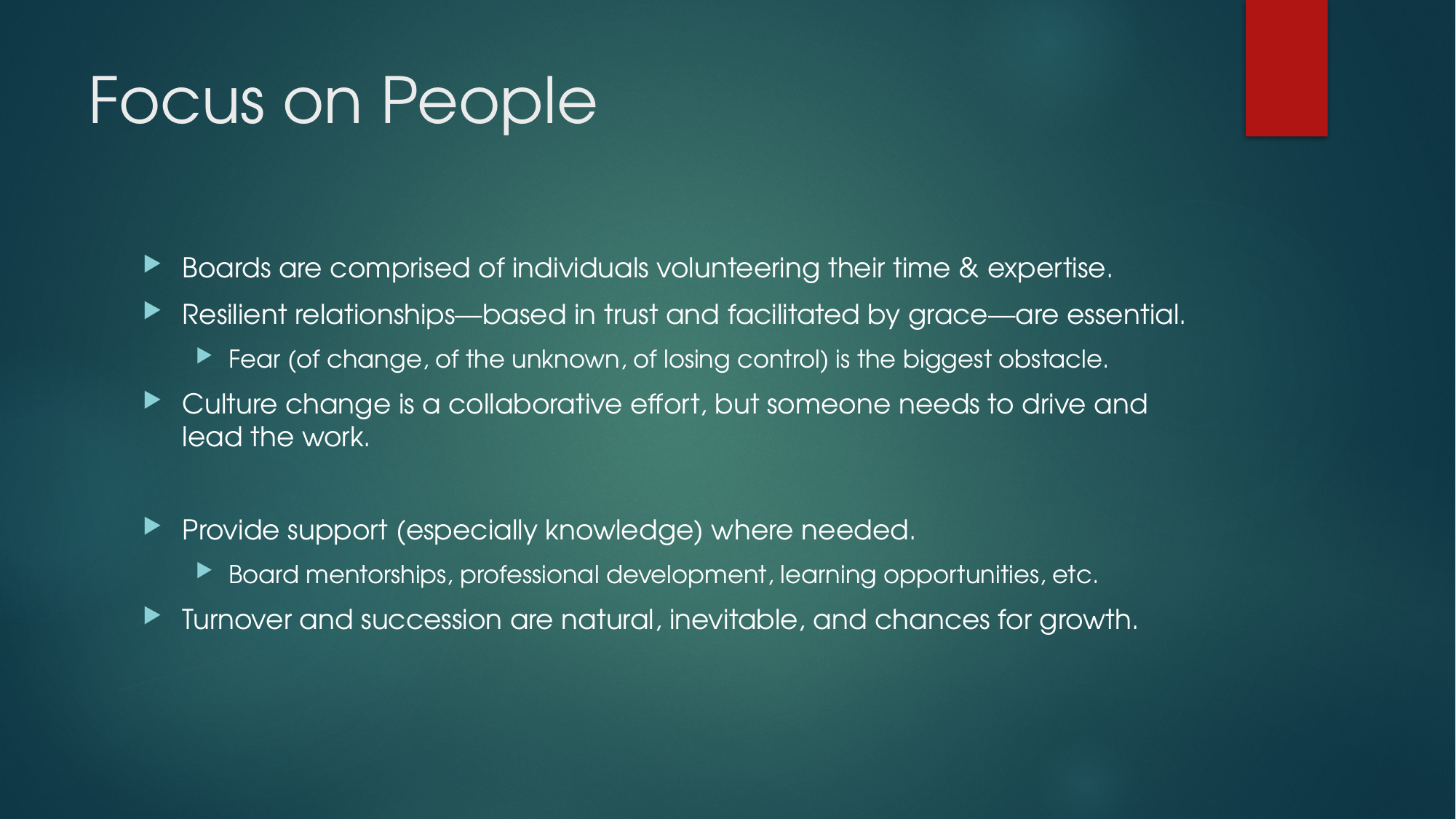

# Focus on People
Boards are comprised of individuals volunteering their time & expertise.
Resilient relationships—based in trust and facilitated by grace—are essential.
Fear (of change, of the unknown, of losing control) is the biggest obstacle.
Culture change is a collaborative effort, but someone needs to drive and lead the work.

Provide support (especially knowledge) where needed.
Board mentorships, professional development, learning opportunities, etc.
Turnover and succession are natural, inevitable, and chances for growth.